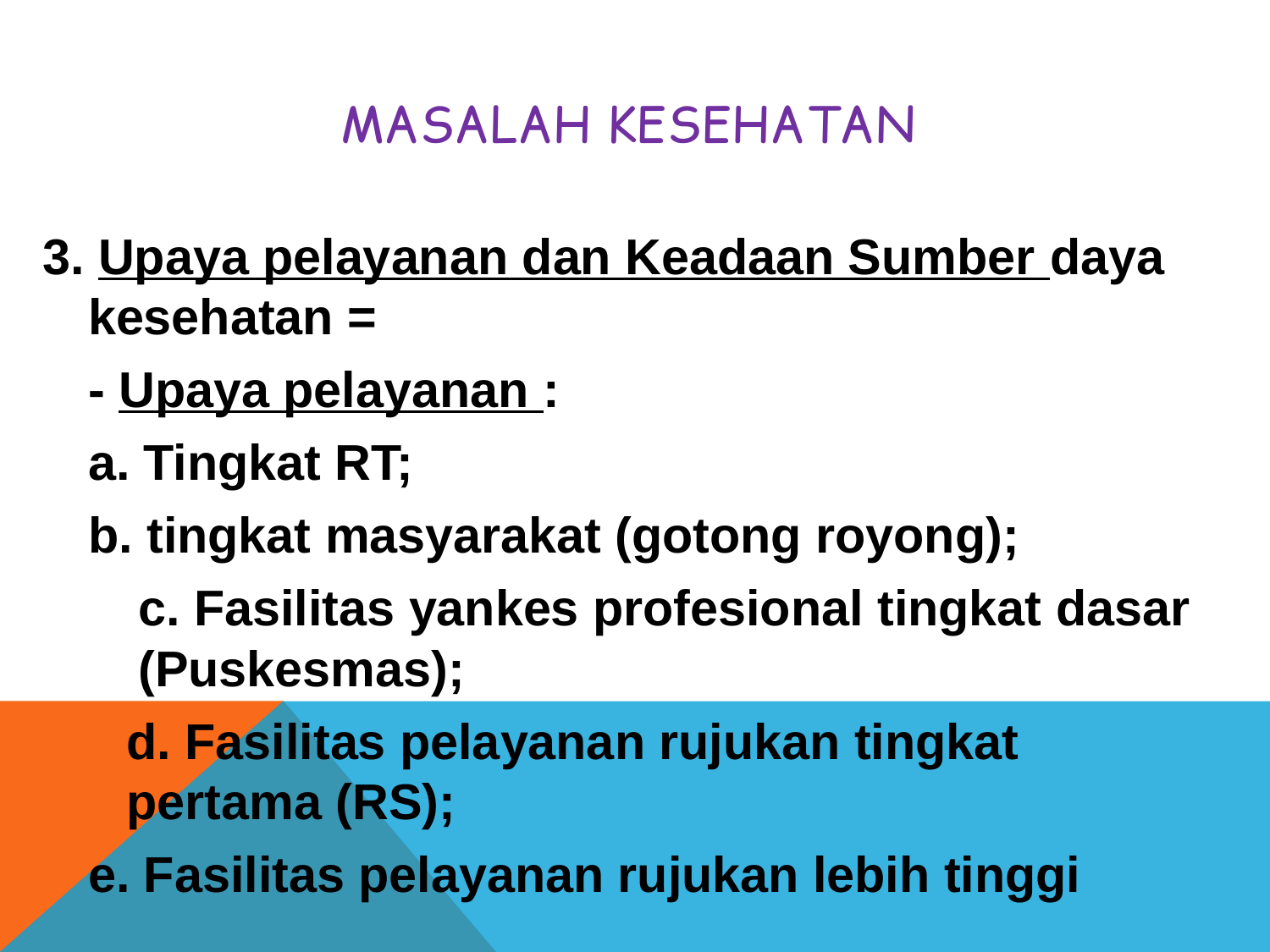

# MASALAH KESEHATAN
3. Upaya pelayanan dan Keadaan Sumber daya kesehatan =
	- Upaya pelayanan :
	a. Tingkat RT;
	b. tingkat masyarakat (gotong royong);
	c. Fasilitas yankes profesional tingkat dasar (Puskesmas);
	d. Fasilitas pelayanan rujukan tingkat pertama (RS);
	e. Fasilitas pelayanan rujukan lebih tinggi